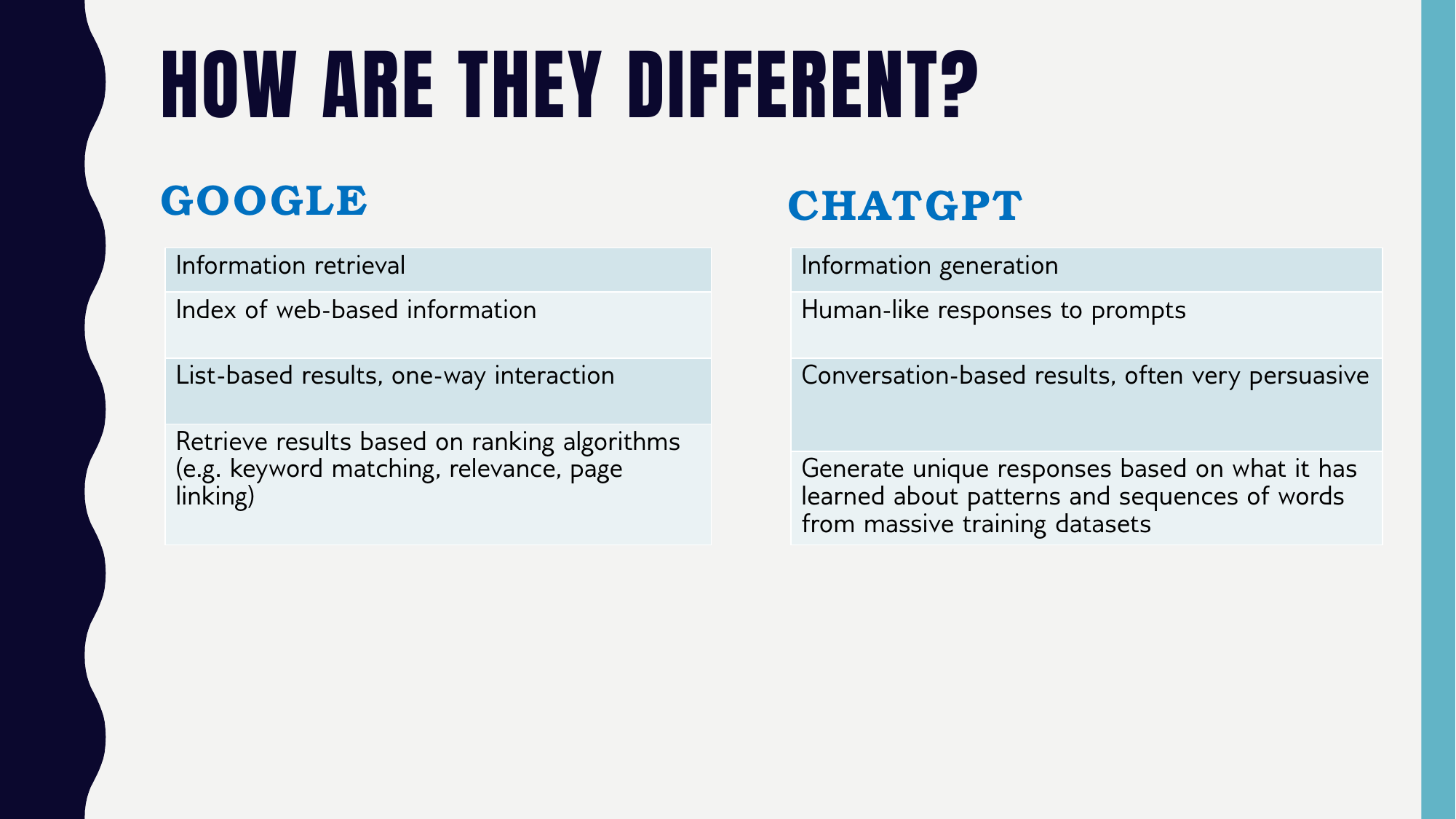

# How are they different?
Google
chatgpt
| Information retrieval |
| --- |
| Index of web-based information |
| List-based results, one-way interaction |
| Retrieve results based on ranking algorithms (e.g. keyword matching, relevance, page linking) |
| Information generation |
| --- |
| Human-like responses to prompts |
| Conversation-based results, often very persuasive |
| Generate unique responses based on what it has learned about patterns and sequences of words from massive training datasets |